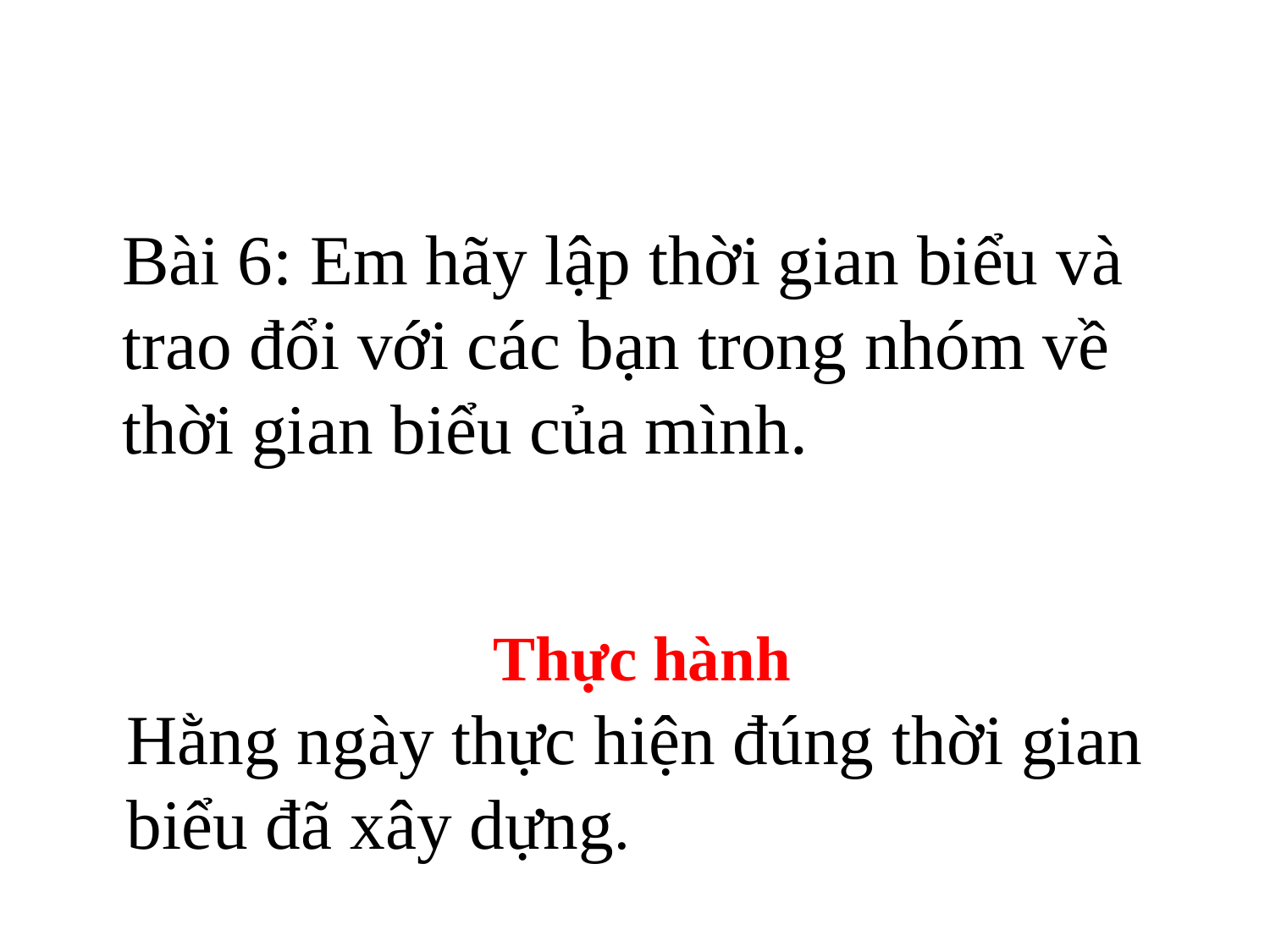

Bài 6: Em hãy lập thời gian biểu và trao đổi với các bạn trong nhóm về  thời gian biểu của mình.
Thực hành
Hằng ngày thực hiện đúng thời gian biểu đã xây dựng.